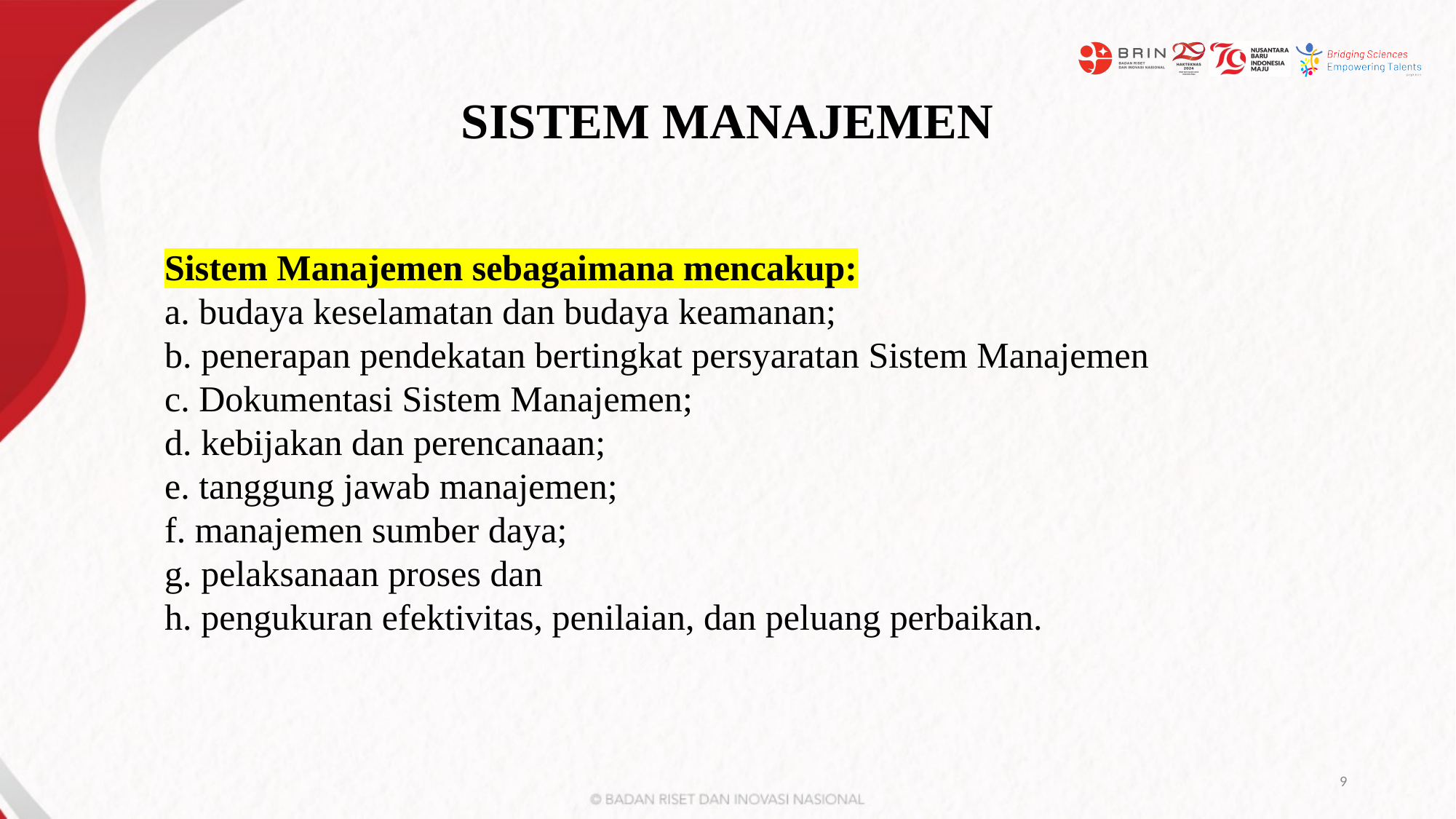

# SISTEM MANAJEMEN
Sistem Manajemen sebagaimana mencakup:
a. budaya keselamatan dan budaya keamanan;
b. penerapan pendekatan bertingkat persyaratan Sistem Manajemen
c. Dokumentasi Sistem Manajemen;
d. kebijakan dan perencanaan;
e. tanggung jawab manajemen;
f. manajemen sumber daya;
g. pelaksanaan proses dan
h. pengukuran efektivitas, penilaian, dan peluang perbaikan.
9